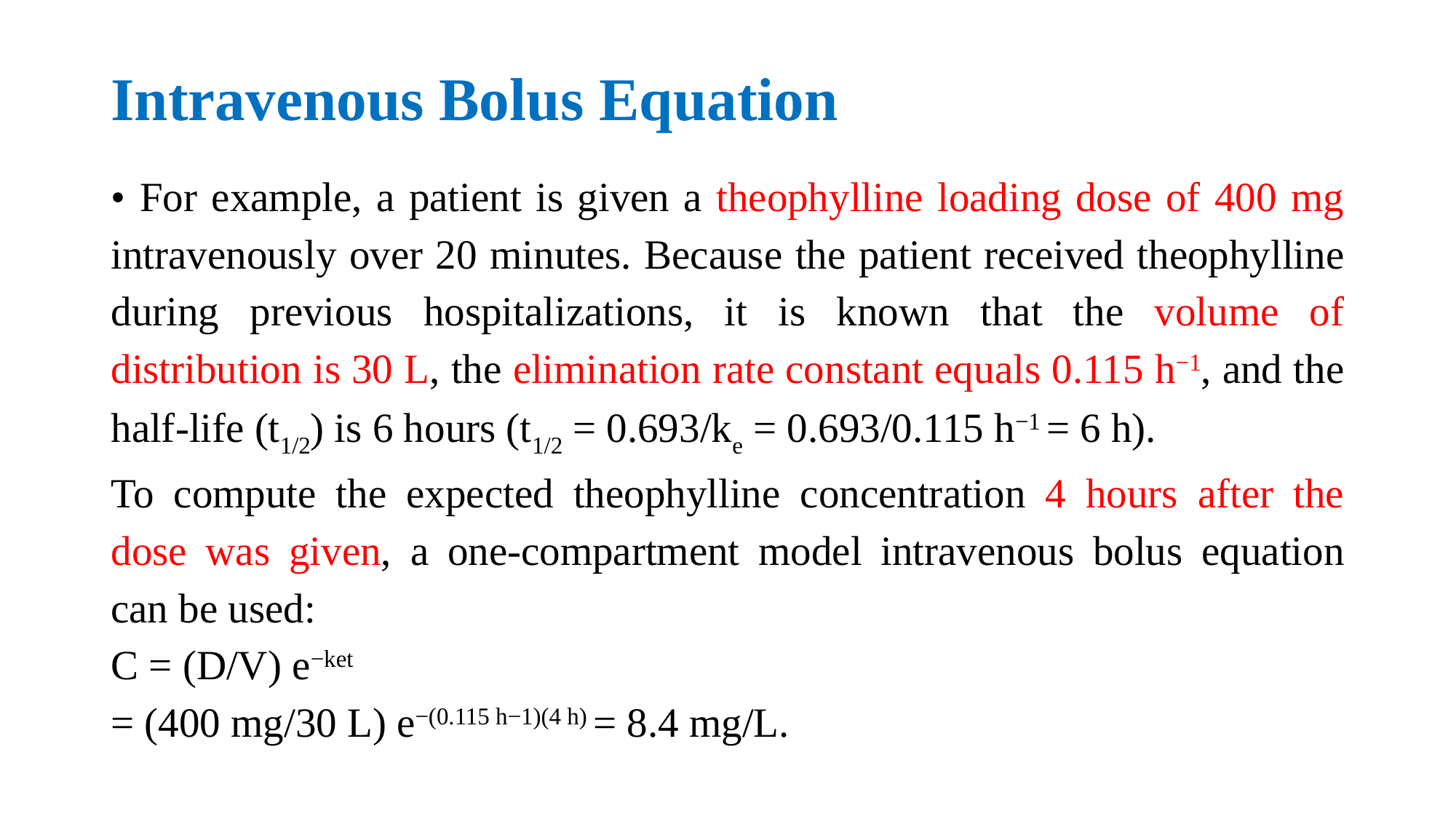

# Intravenous Bolus Equation
• For example, a patient is given a theophylline loading dose of 400 mg intravenously over 20 minutes. Because the patient received theophylline during previous hospitalizations, it is known that the volume of distribution is 30 L, the elimination rate constant equals 0.115 h−1, and the half-life (t1/2) is 6 hours (t1/2 = 0.693/ke = 0.693/0.115 h−1 = 6 h).
To compute the expected theophylline concentration 4 hours after the dose was given, a one-compartment model intravenous bolus equation can be used:
C = (D/V) e−ket
= (400 mg/30 L) e−(0.115 h−1)(4 h) = 8.4 mg/L.